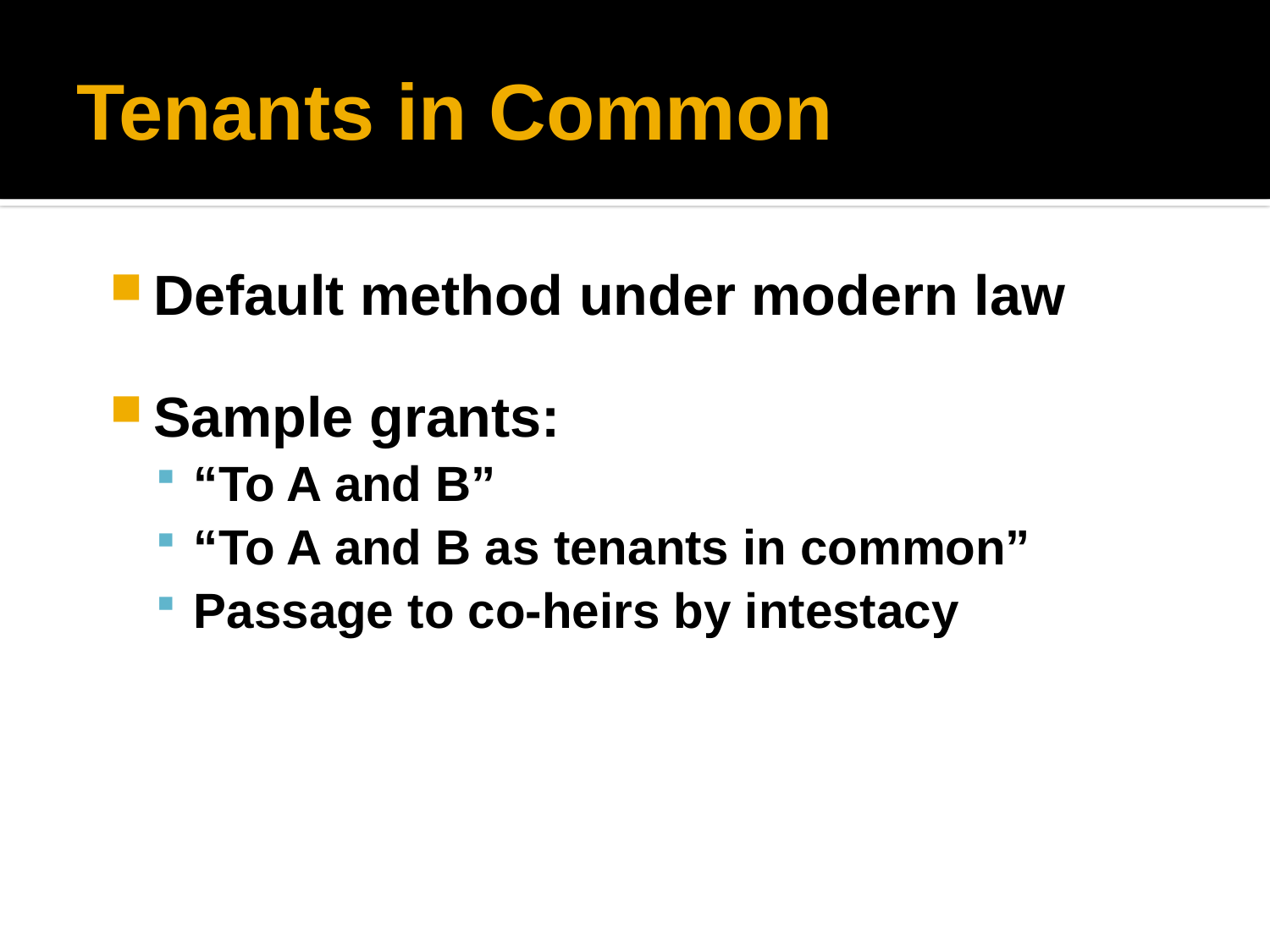

# Tenants in Common
Default method under modern law

Sample grants:
“To A and B”
“To A and B as tenants in common”
Passage to co-heirs by intestacy